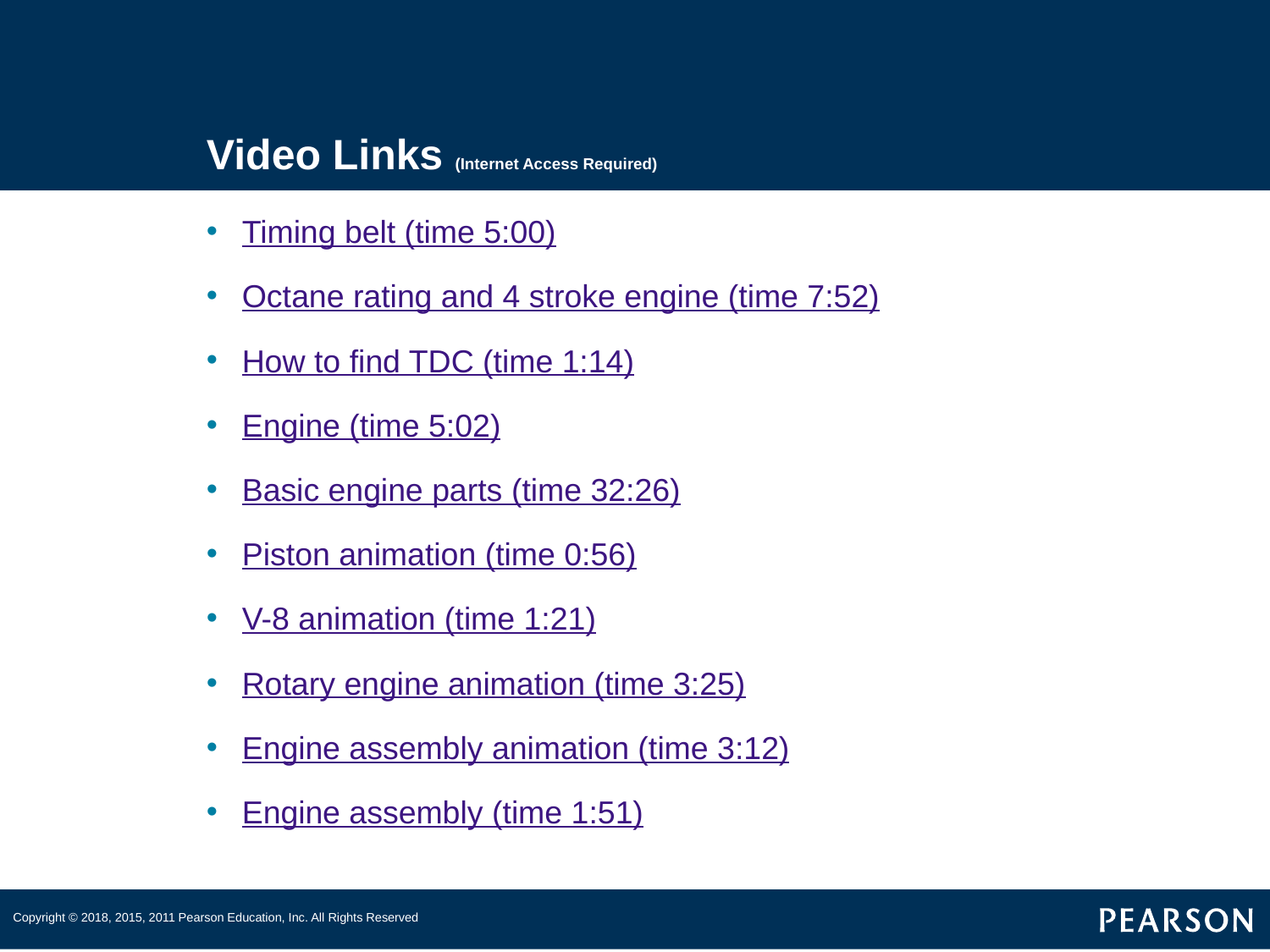

# Video Links (Internet Access Required)
Timing belt (time 5:00)
Octane rating and 4 stroke engine (time 7:52)
How to find TDC (time 1:14)
Engine (time 5:02)
Basic engine parts (time 32:26)
Piston animation (time 0:56)
V-8 animation (time 1:21)
Rotary engine animation (time 3:25)
Engine assembly animation (time 3:12)
Engine assembly (time 1:51)